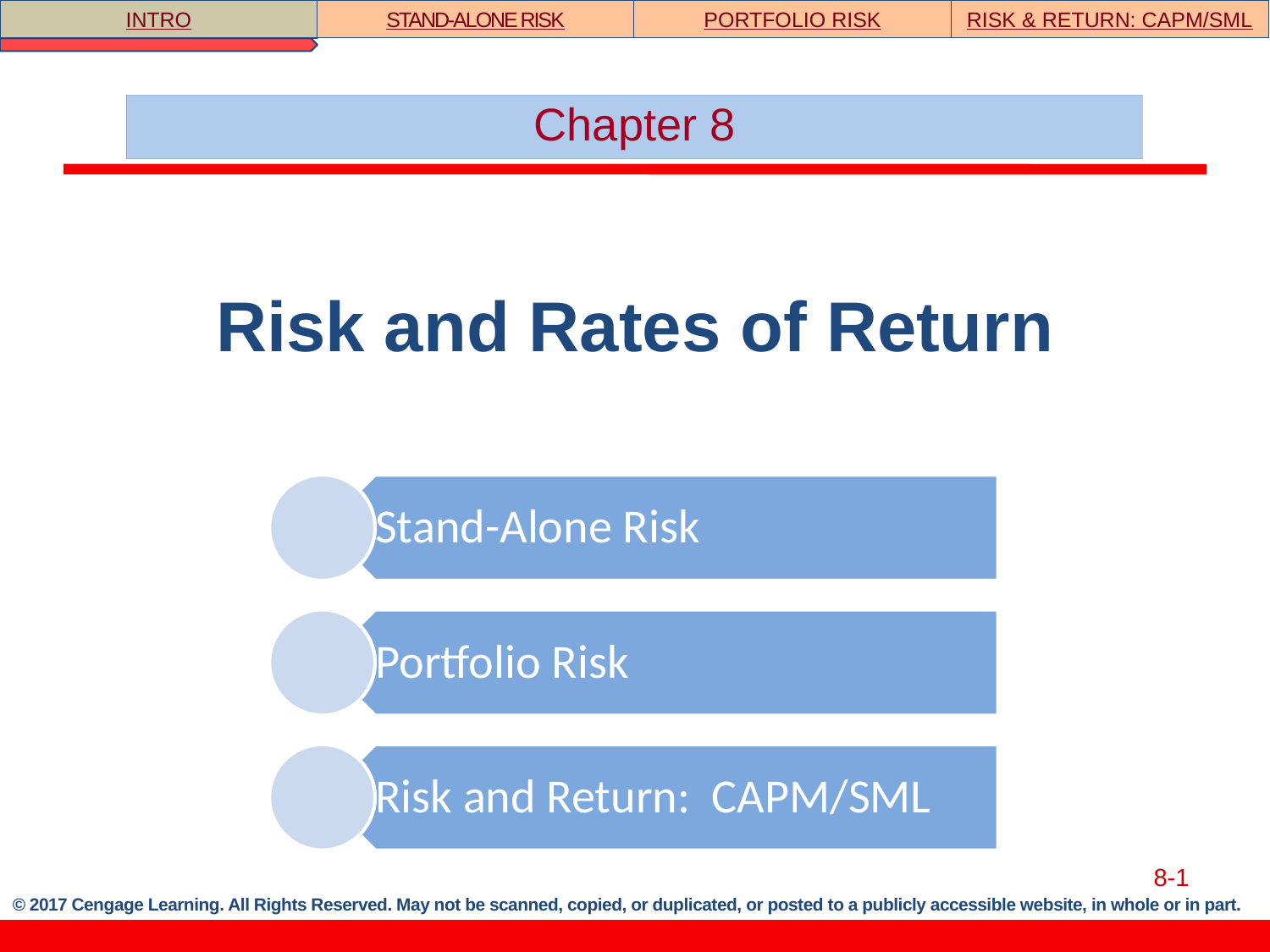

INTRO
STAND-ALONE RISK
PORTFOLIO RISK
RISK & RETURN: CAPM/SML

Chapter 8
# Risk and Rates of Return
Stand-Alone Risk
Portfolio Risk
Risk and Return:  CAPM/SML
8-1